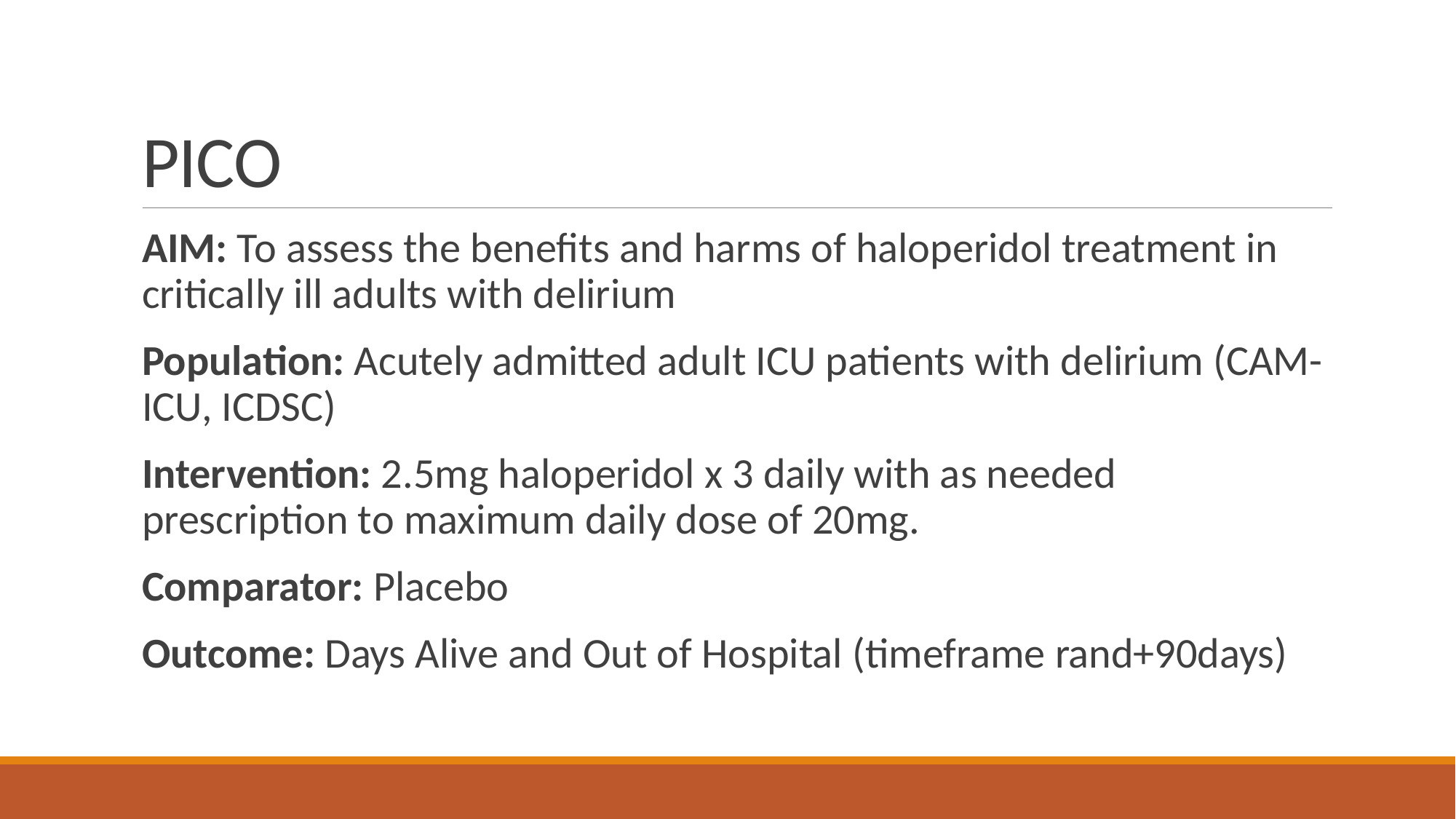

# PICO
AIM: To assess the benefits and harms of haloperidol treatment in critically ill adults with delirium
Population: Acutely admitted adult ICU patients with delirium (CAM-ICU, ICDSC)
Intervention: 2.5mg haloperidol x 3 daily with as needed prescription to maximum daily dose of 20mg.
Comparator: Placebo
Outcome: Days Alive and Out of Hospital (timeframe rand+90days)